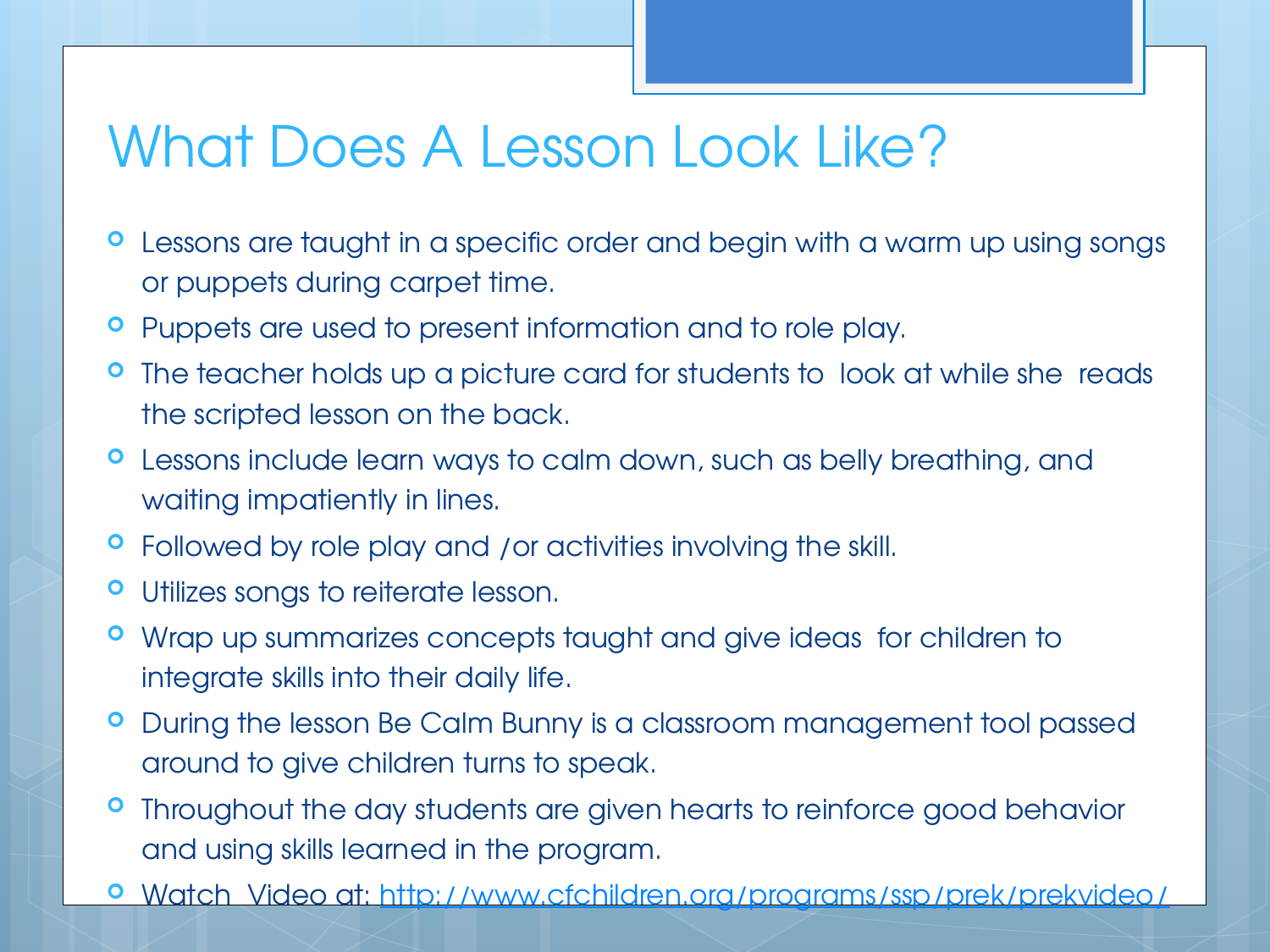

# What Does A Lesson Look Like?
Lessons are taught in a specific order and begin with a warm up using songs or puppets during carpet time.
Puppets are used to present information and to role play.
The teacher holds up a picture card for students to  look at while she  reads the scripted lesson on the back.
Lessons include learn ways to calm down, such as belly breathing, and waiting impatiently in lines.
Followed by role play and /or activities involving the skill.
Utilizes songs to reiterate lesson.
Wrap up summarizes concepts taught and give ideas  for children to integrate skills into their daily life.
During the lesson Be Calm Bunny is a classroom management tool passed around to give children turns to speak.
Throughout the day students are given hearts to reinforce good behavior and using skills learned in the program.
Watch  Video at: http://www.cfchildren.org/programs/ssp/prek/prekvideo/